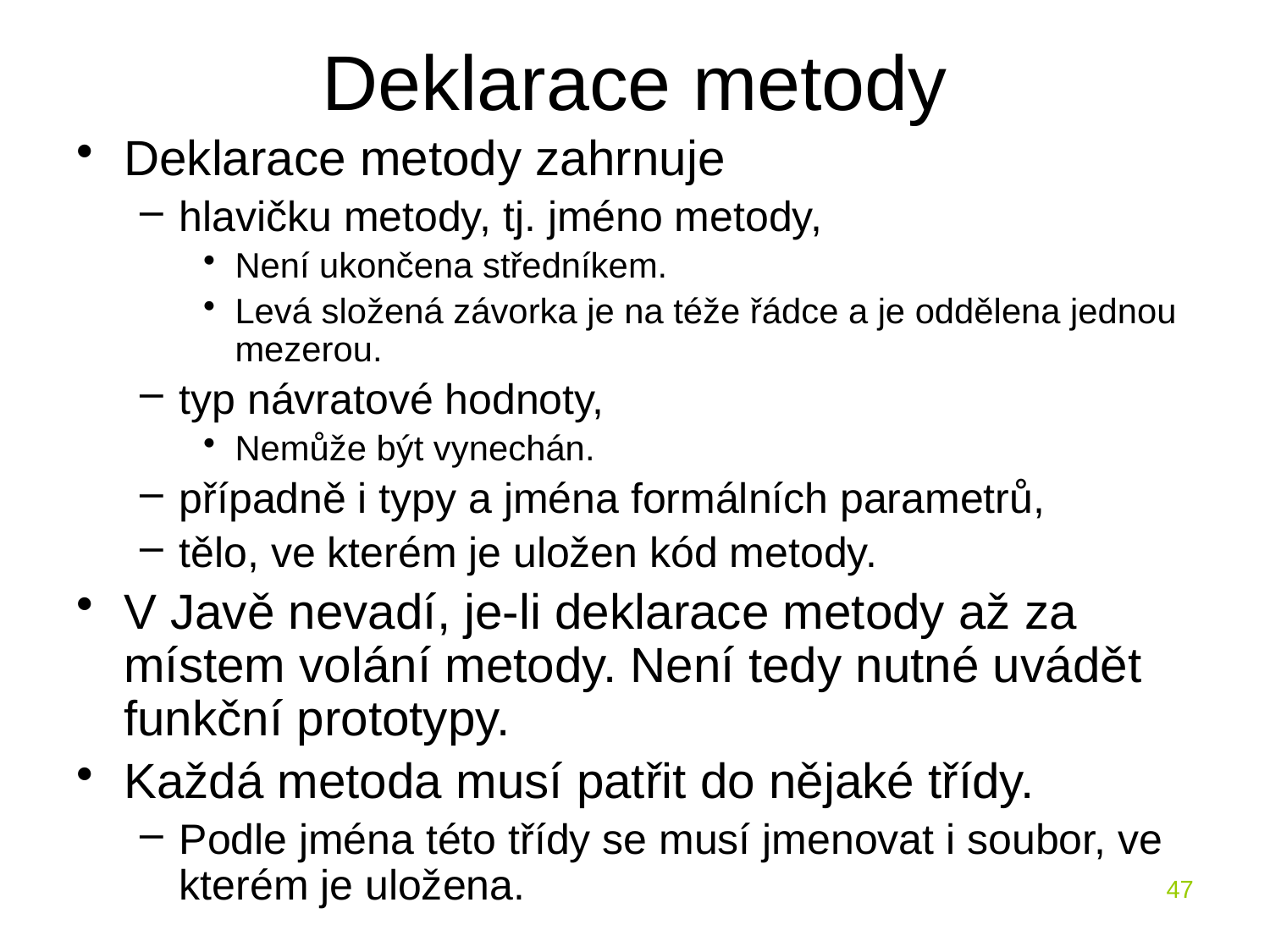

# Deklarace metody
Deklarace metody zahrnuje
hlavičku metody, tj. jméno metody,
Není ukončena středníkem.
Levá složená závorka je na téže řádce a je oddělena jednou mezerou.
typ návratové hodnoty,
Nemůže být vynechán.
případně i typy a jména formálních parametrů,
tělo, ve kterém je uložen kód metody.
V Javě nevadí, je-li deklarace metody až za místem volání metody. Není tedy nutné uvádět funkční prototypy.
Každá metoda musí patřit do nějaké třídy.
Podle jména této třídy se musí jmenovat i soubor, ve kterém je uložena.
47